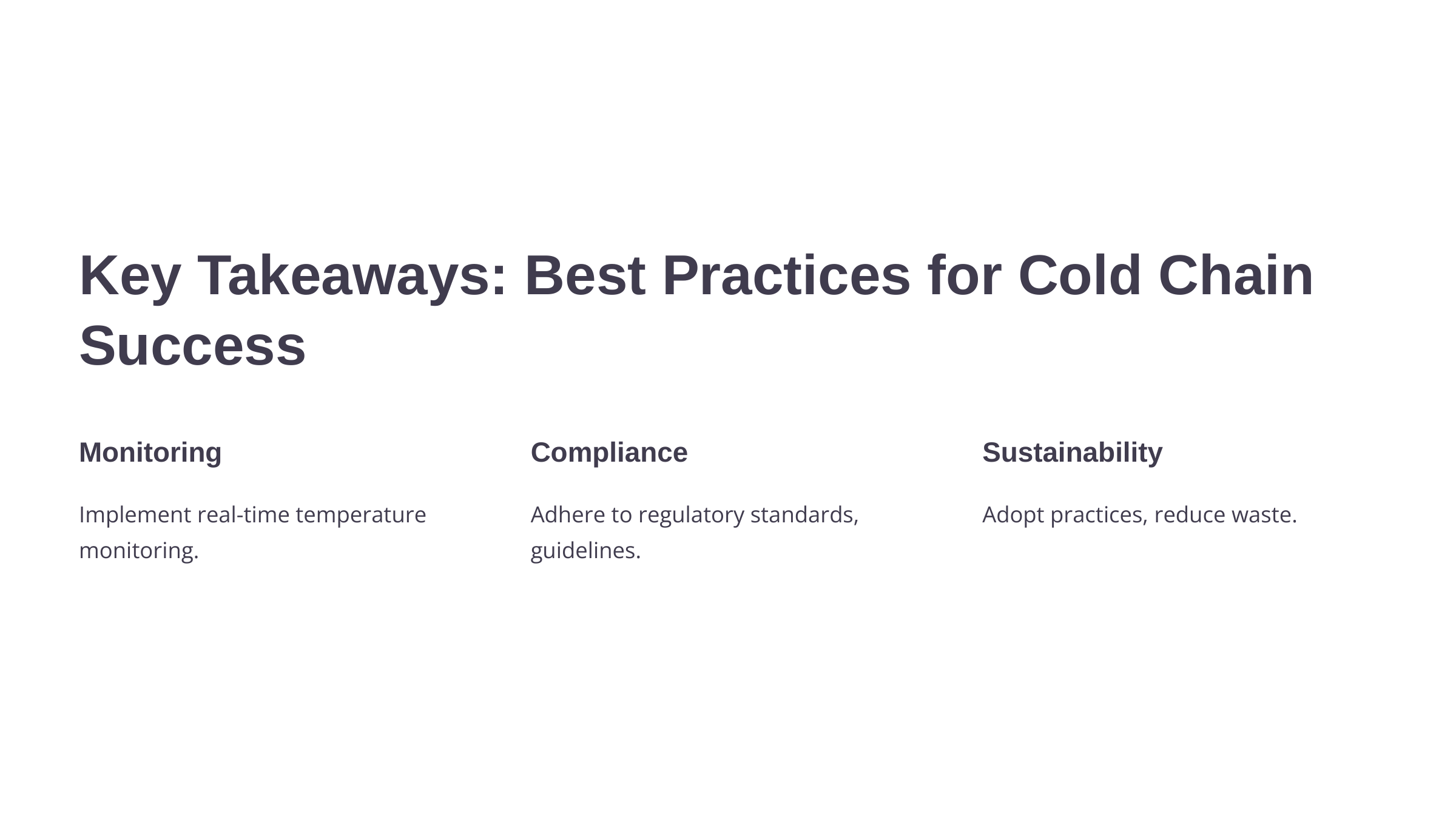

Key Takeaways: Best Practices for Cold Chain Success
Monitoring
Compliance
Sustainability
Implement real-time temperature monitoring.
Adhere to regulatory standards, guidelines.
Adopt practices, reduce waste.